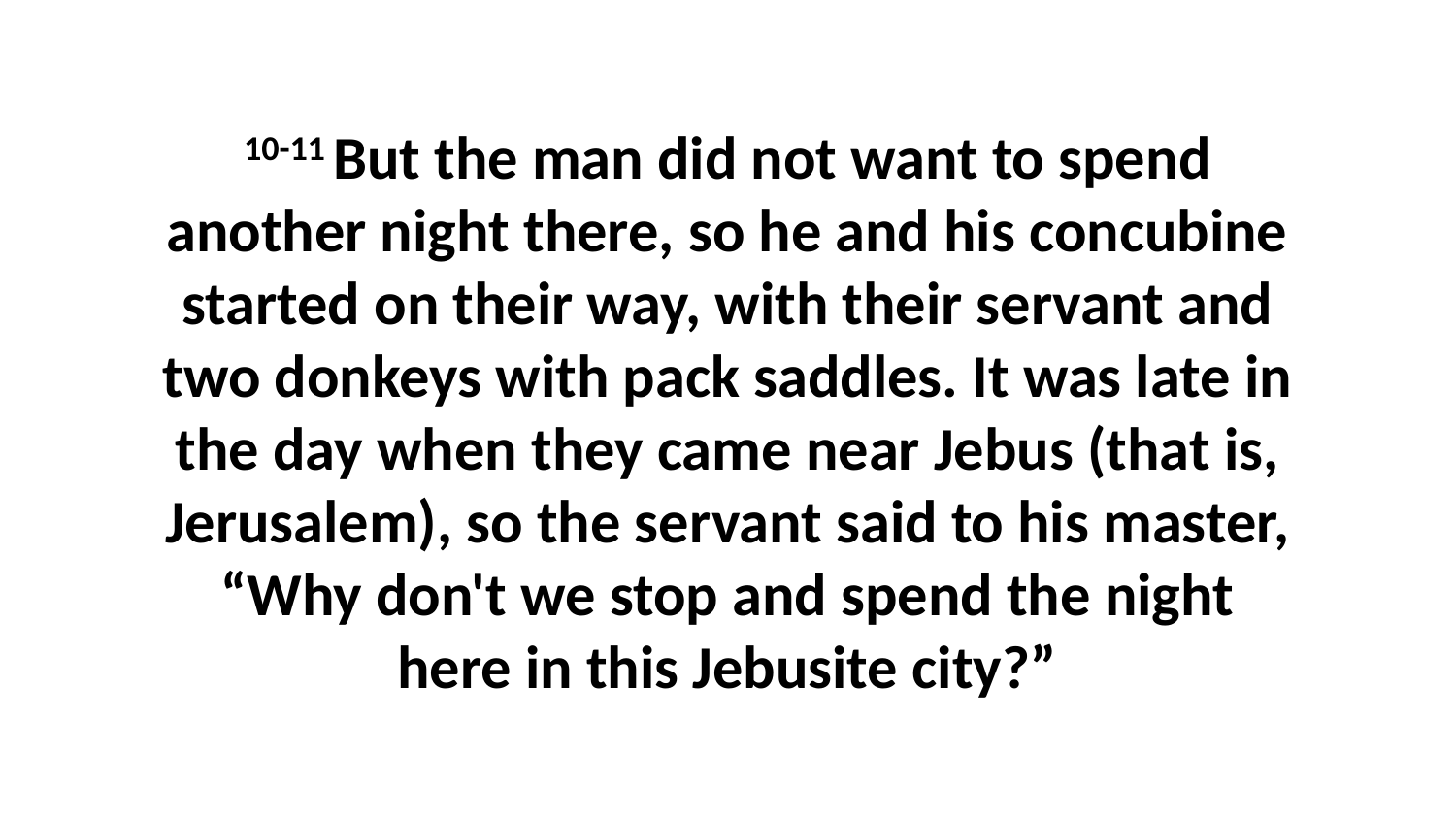

10-11 But the man did not want to spend another night there, so he and his concubine started on their way, with their servant and two donkeys with pack saddles. It was late in the day when they came near Jebus (that is, Jerusalem), so the servant said to his master, “Why don't we stop and spend the night here in this Jebusite city?”